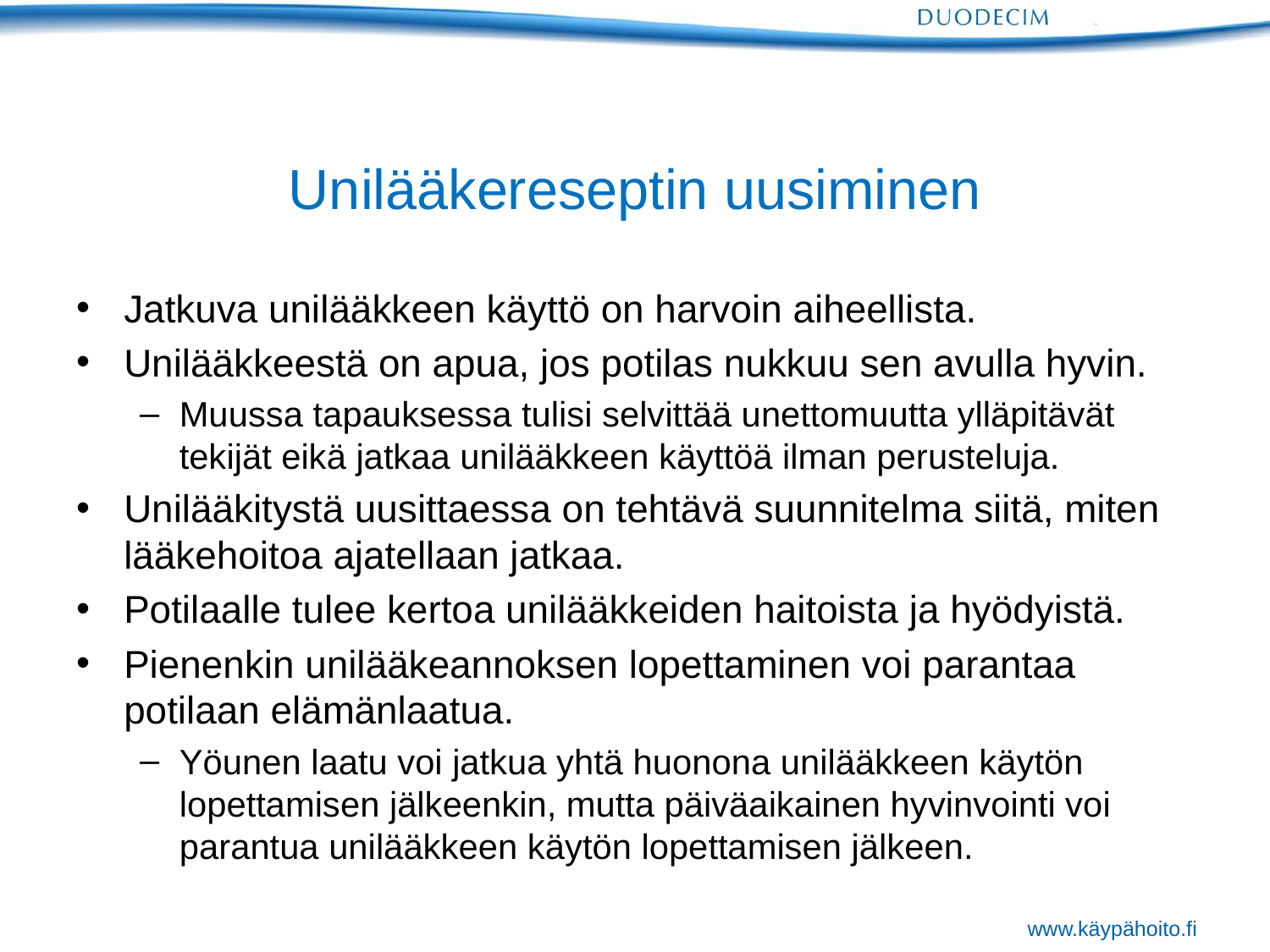

# Unilääkereseptin uusiminen
Jatkuva unilääkkeen käyttö on harvoin aiheellista.
Unilääkkeestä on apua, jos potilas nukkuu sen avulla hyvin.
Muussa tapauksessa tulisi selvittää unettomuutta ylläpitävät tekijät eikä jatkaa unilääkkeen käyttöä ilman perusteluja.
Unilääkitystä uusittaessa on tehtävä suunnitelma siitä, miten lääkehoitoa ajatellaan jatkaa.
Potilaalle tulee kertoa unilääkkeiden haitoista ja hyödyistä.
Pienenkin unilääkeannoksen lopettaminen voi parantaa potilaan elämänlaatua.
Yöunen laatu voi jatkua yhtä huonona unilääkkeen käytön lopettamisen jälkeenkin, mutta päiväaikainen hyvinvointi voi parantua unilääkkeen käytön lopettamisen jälkeen.